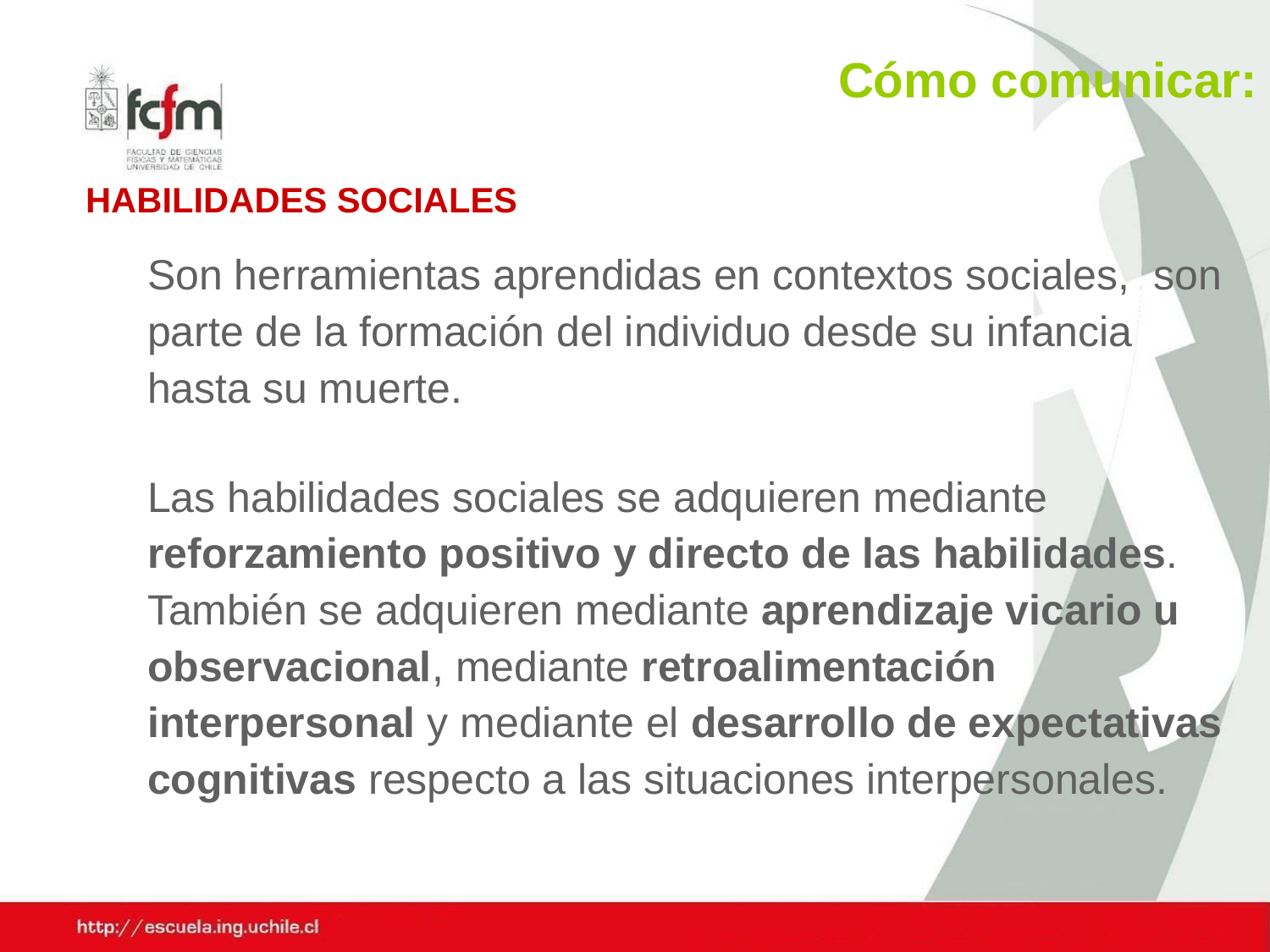

Cómo comunicar:
HABILIDADES SOCIALES
Son herramientas aprendidas en contextos sociales,  son parte de la formación del individuo desde su infancia hasta su muerte.
Las habilidades sociales se adquieren mediante reforzamiento positivo y directo de las habilidades. También se adquieren mediante aprendizaje vicario u observacional, mediante retroalimentación interpersonal y mediante el desarrollo de expectativas cognitivas respecto a las situaciones interpersonales.